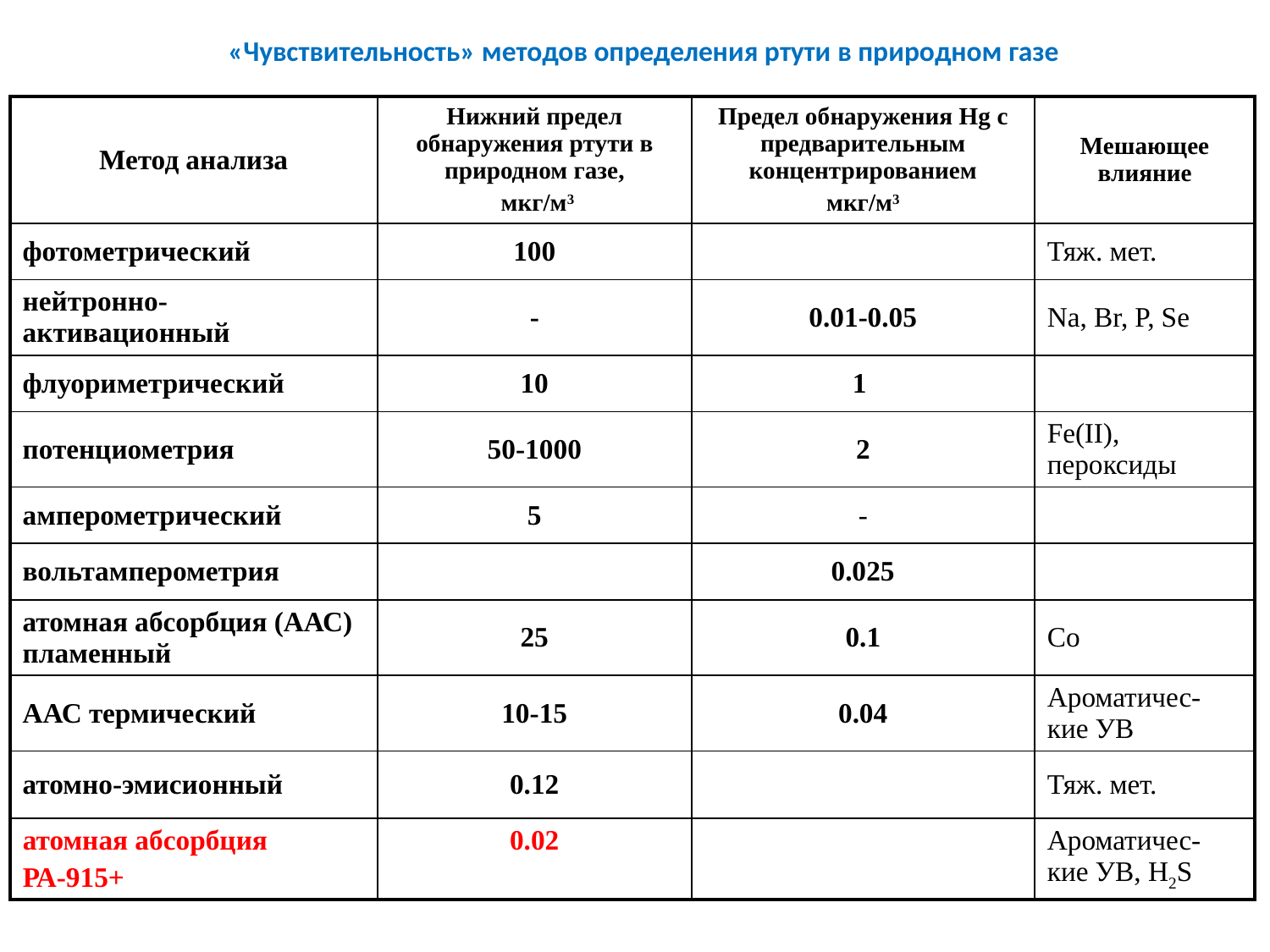

# «Чувствительность» методов определения ртути в природном газе
| Метод анализа | Нижний предел обнаружения ртути в природном газе, мкг/м3 | Предел обнаружения Hg с предварительным концентрированием мкг/м3 | Мешающее влияние |
| --- | --- | --- | --- |
| фотометрический | 100 |  | Тяж. мет. |
| нейтронно-активационный | - | 0.01-0.05 | Na, Br, P, Se |
| флуориметрический | 10 | 1 |  |
| потенциометрия | 50-1000 | 2 | Fe(II), пероксиды |
| амперометрический | 5 | - |  |
| вольтамперометрия |  | 0.025 |  |
| атомная абсорбция (ААС) пламенный | 25 | 0.1 | Co |
| ААС термический | 10-15 | 0.04 | Ароматичес-кие УВ |
| атомно-эмисионный | 0.12 |  | Тяж. мет. |
| атомная абсорбция РА-915+ | 0.02 |  | Ароматичес-кие УВ, H2S |